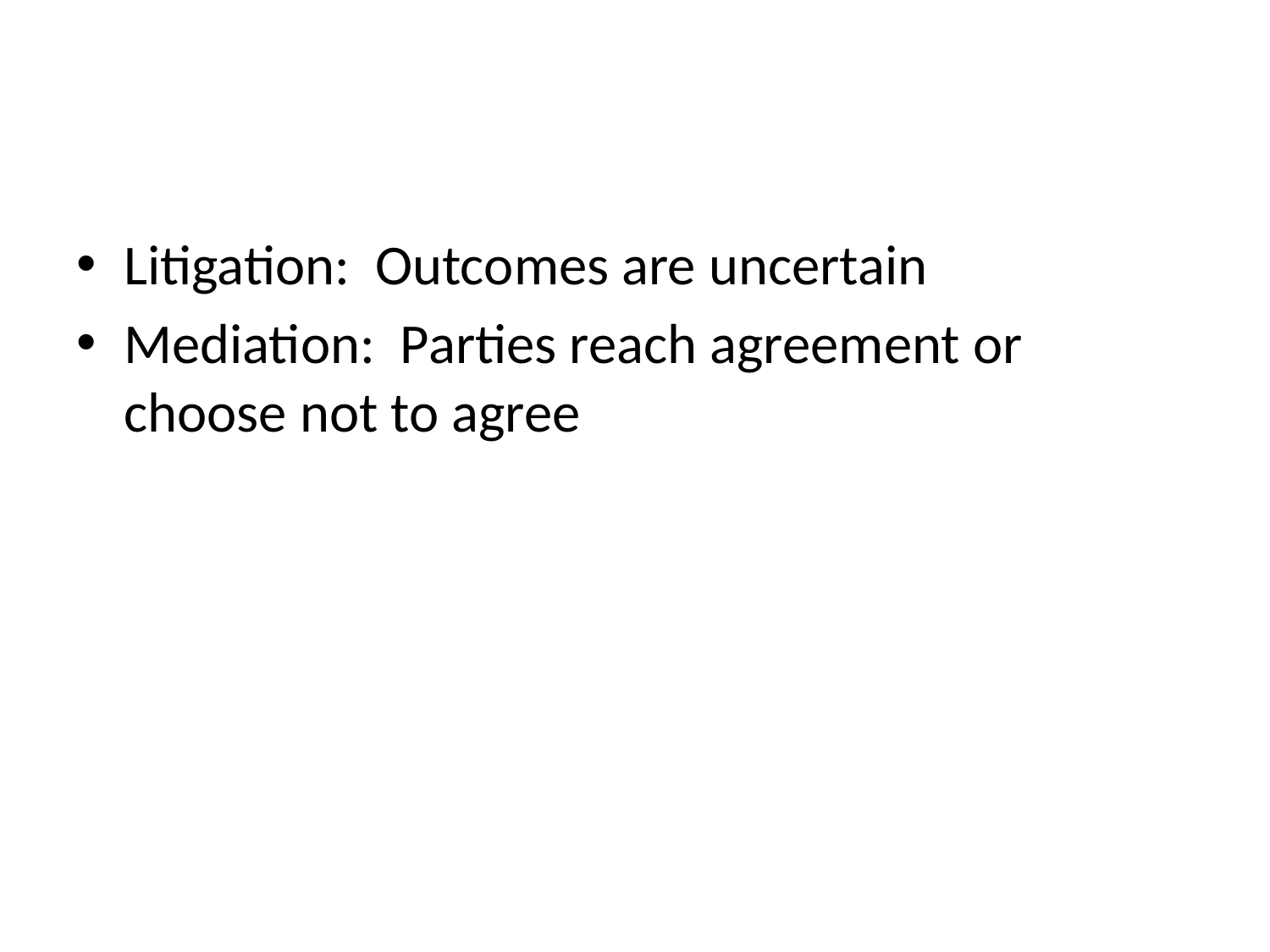

#
Litigation:  Outcomes are uncertain
Mediation:  Parties reach agreement or choose not to agree